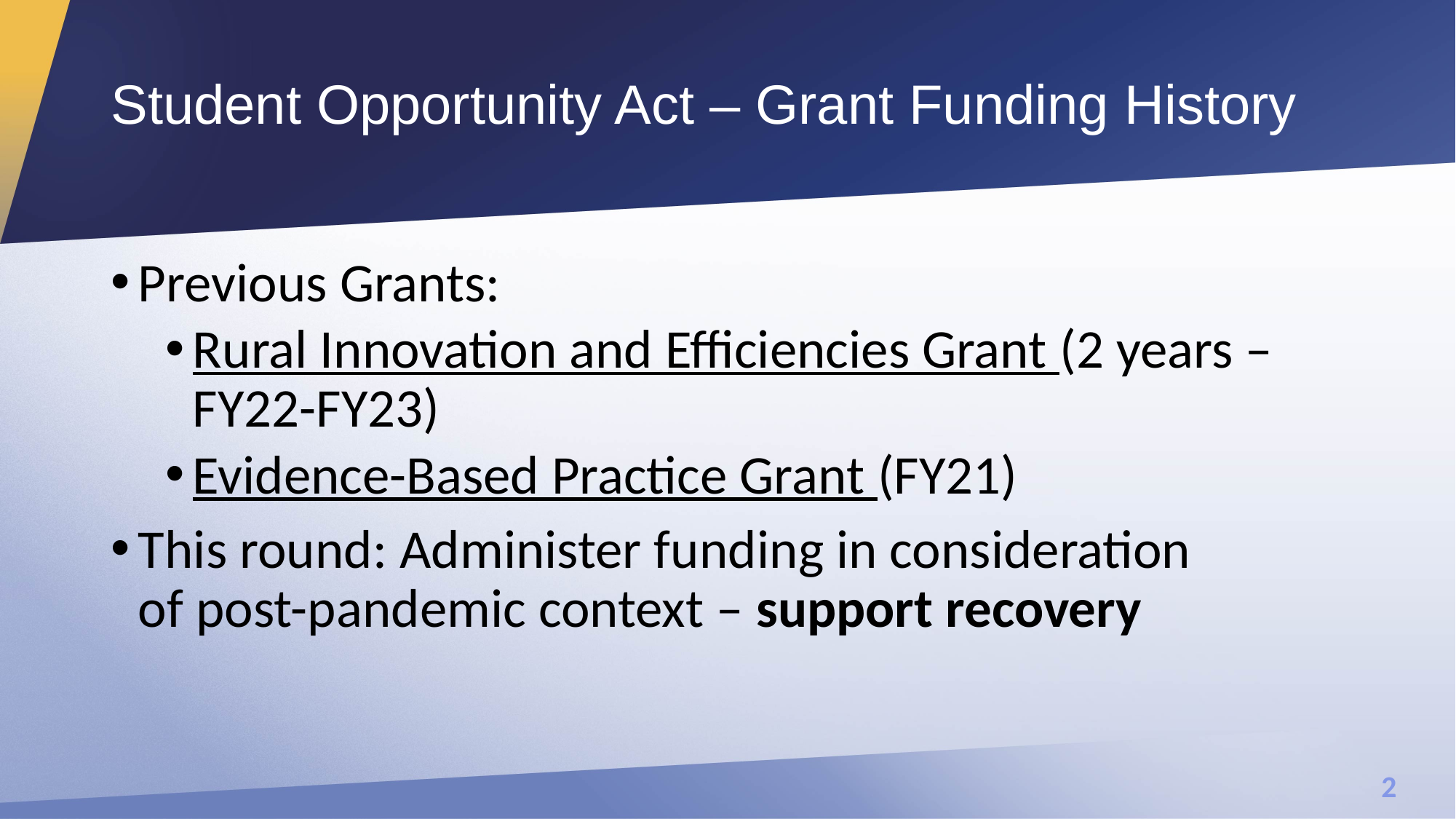

# Student Opportunity Act – Grant Funding History
Previous Grants:
Rural Innovation and Efficiencies Grant (2 years – FY22-FY23)
Evidence-Based Practice Grant (FY21)
This round: Administer funding in consideration of post-pandemic context – support recovery